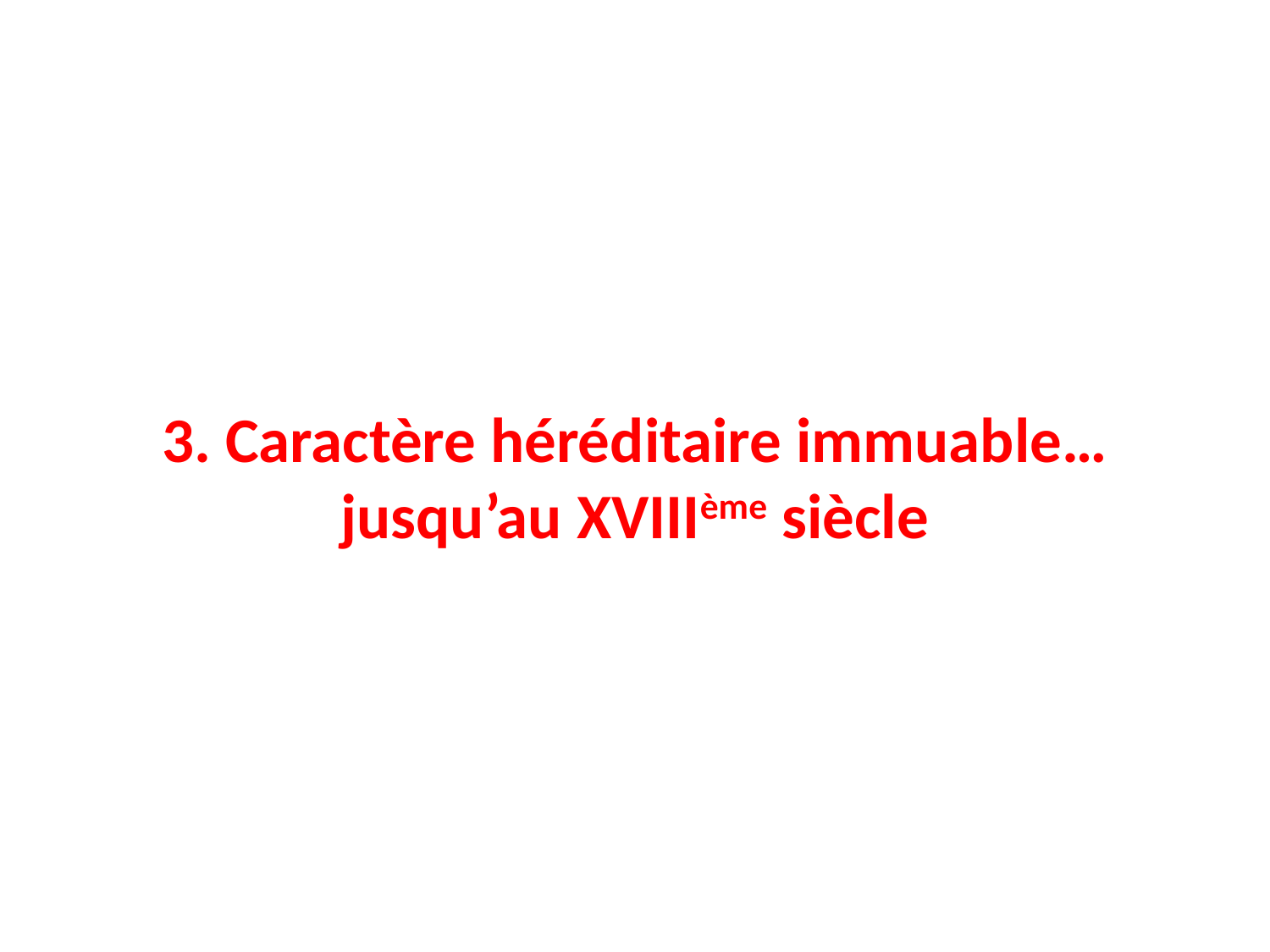

3. Caractère héréditaire immuable… jusqu’au XVIIIème siècle